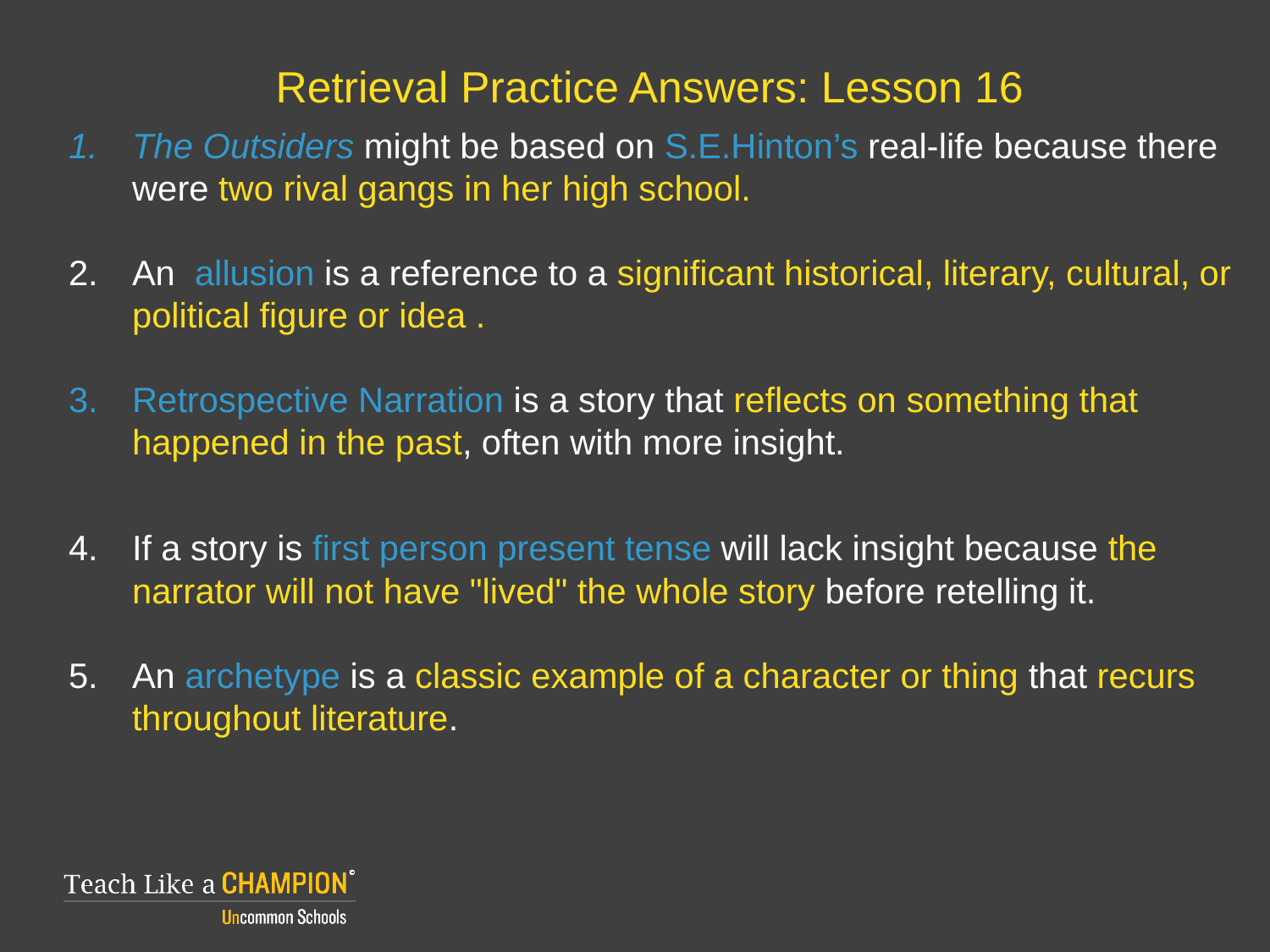

# Retrieval Practice Answers: Lesson 16
The Outsiders might be based on S.E.Hinton’s real-life because there were two rival gangs in her high school.

An  allusion is a reference to a significant historical, literary, cultural, or political figure or idea .

Retrospective Narration is a story that reflects on something that happened in the past, often with more insight.

If a story is first person present tense will lack insight because the narrator will not have "lived" the whole story before retelling it.

An archetype is a classic example of a character or thing that recurs throughout literature.